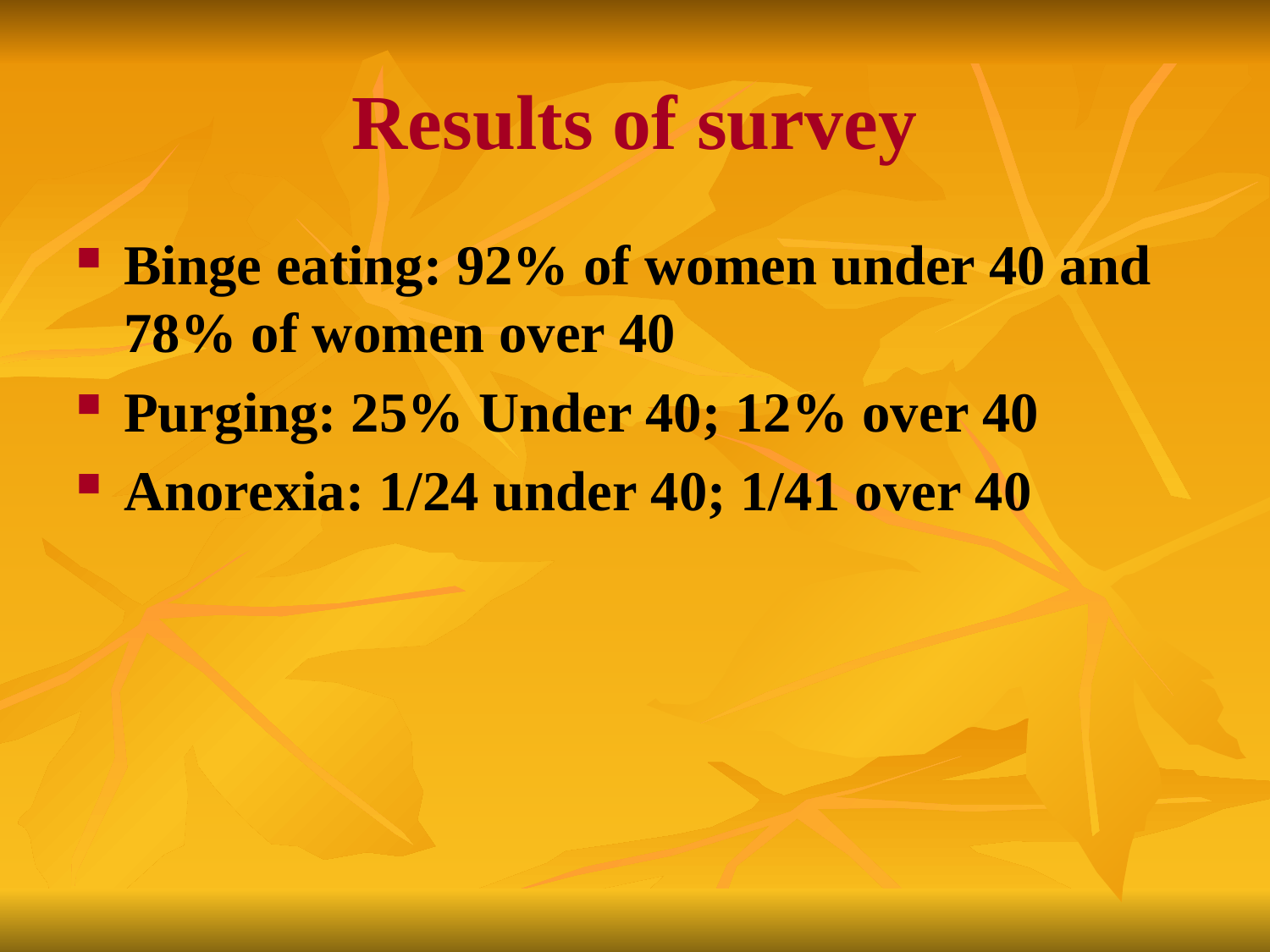

# Results of survey
Binge eating: 92% of women under 40 and 78% of women over 40
Purging: 25% Under 40; 12% over 40
Anorexia: 1/24 under 40; 1/41 over 40